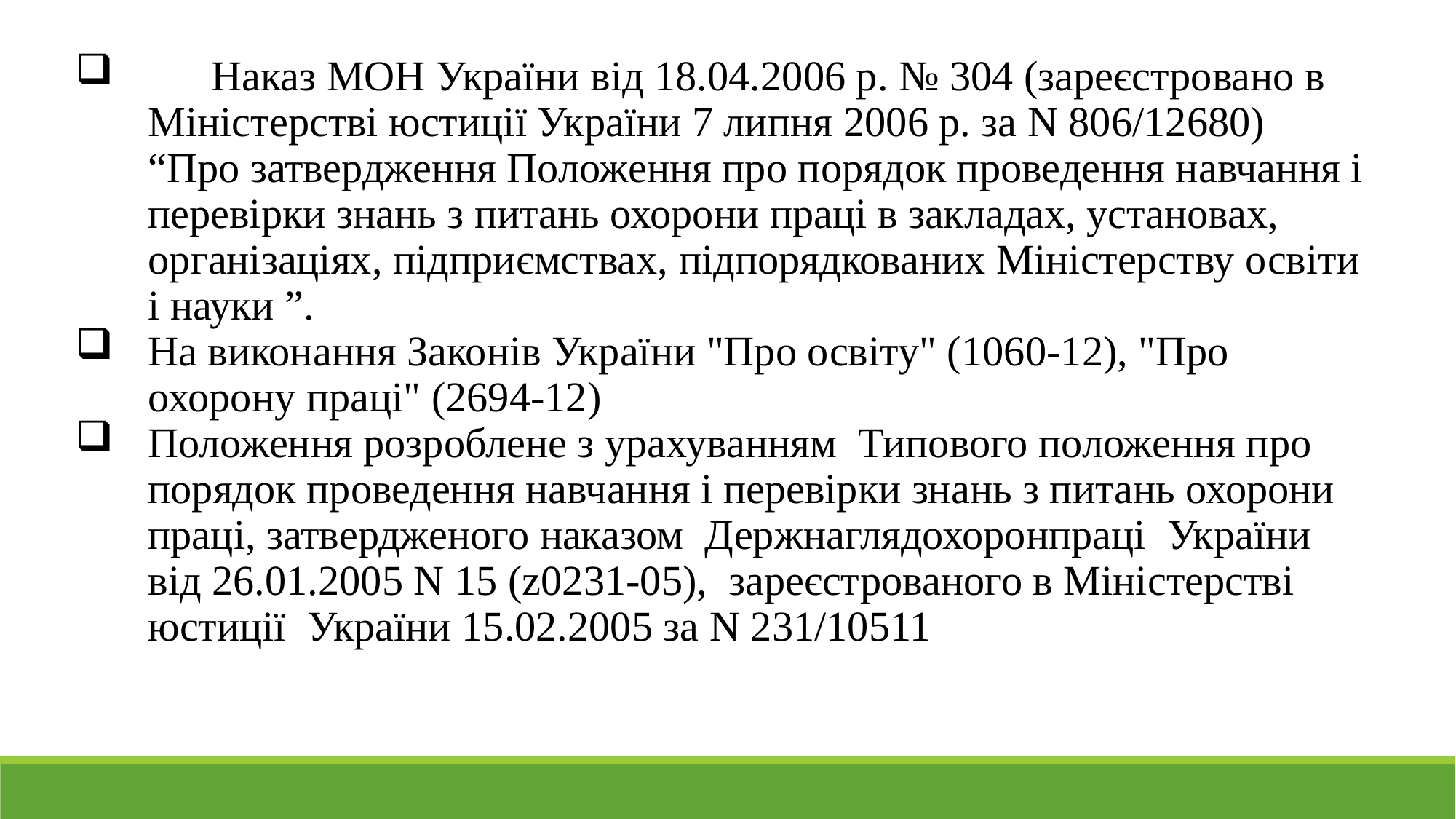

Наказ МОН України від 18.04.2006 р. № 304 (зареєстровано в Міністерстві юстиції України 7 липня 2006 р. за N 806/12680) “Про затвердження Положення про порядок проведення навчання і перевірки знань з питань охорони праці в закладах, установах, організаціях, підприємствах, підпорядкованих Міністерству освіти і науки ”.
На виконання Законів України "Про освіту" (1060-12), "Про охорону праці" (2694-12)
Положення розроблене з урахуванням  Типового положення про порядок проведення навчання і перевірки знань з питань охорони праці, затвердженого наказом  Держнаглядохоронпраці  України  від 26.01.2005 N 15 (z0231-05),  зареєстрованого в Міністерстві юстиції  України 15.02.2005 за N 231/10511